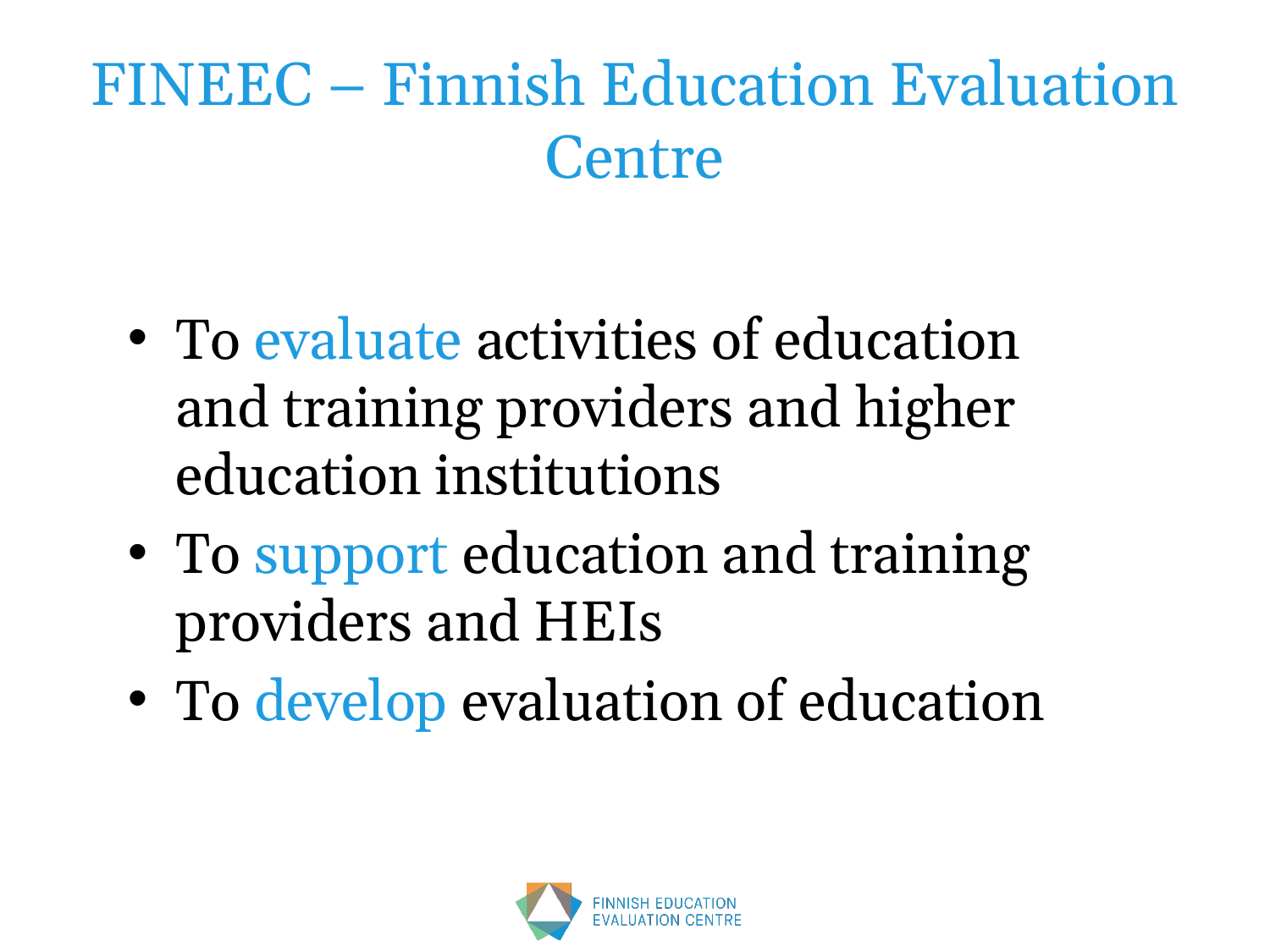

# FINEEC – Finnish Education Evaluation Centre
To evaluate activities of education and training providers and higher education institutions
To support education and training providers and HEIs
To develop evaluation of education